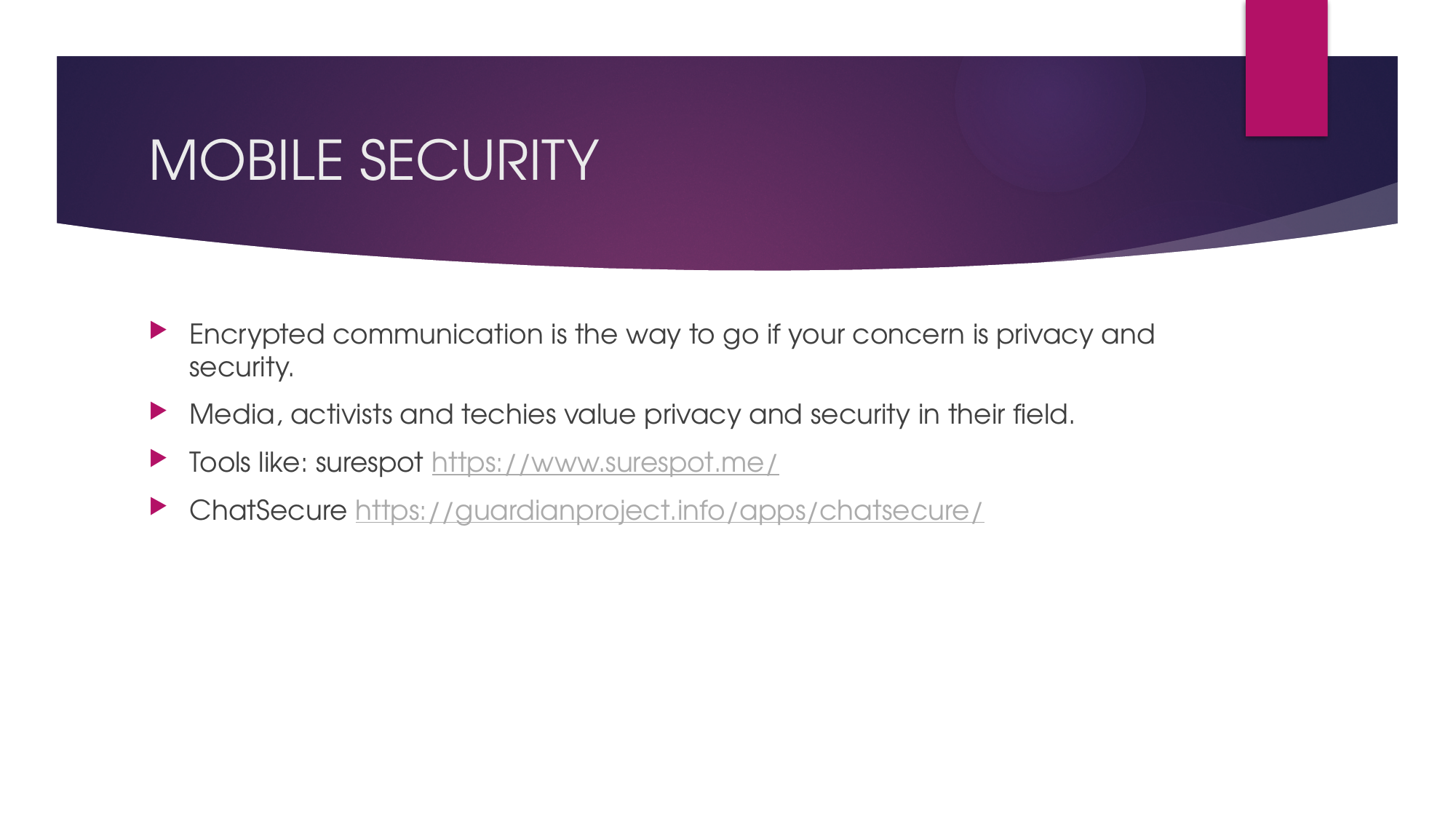

# MOBILE SECURITY
Encrypted communication is the way to go if your concern is privacy and security.
Media, activists and techies value privacy and security in their field.
Tools like: surespot https://www.surespot.me/
ChatSecure https://guardianproject.info/apps/chatsecure/